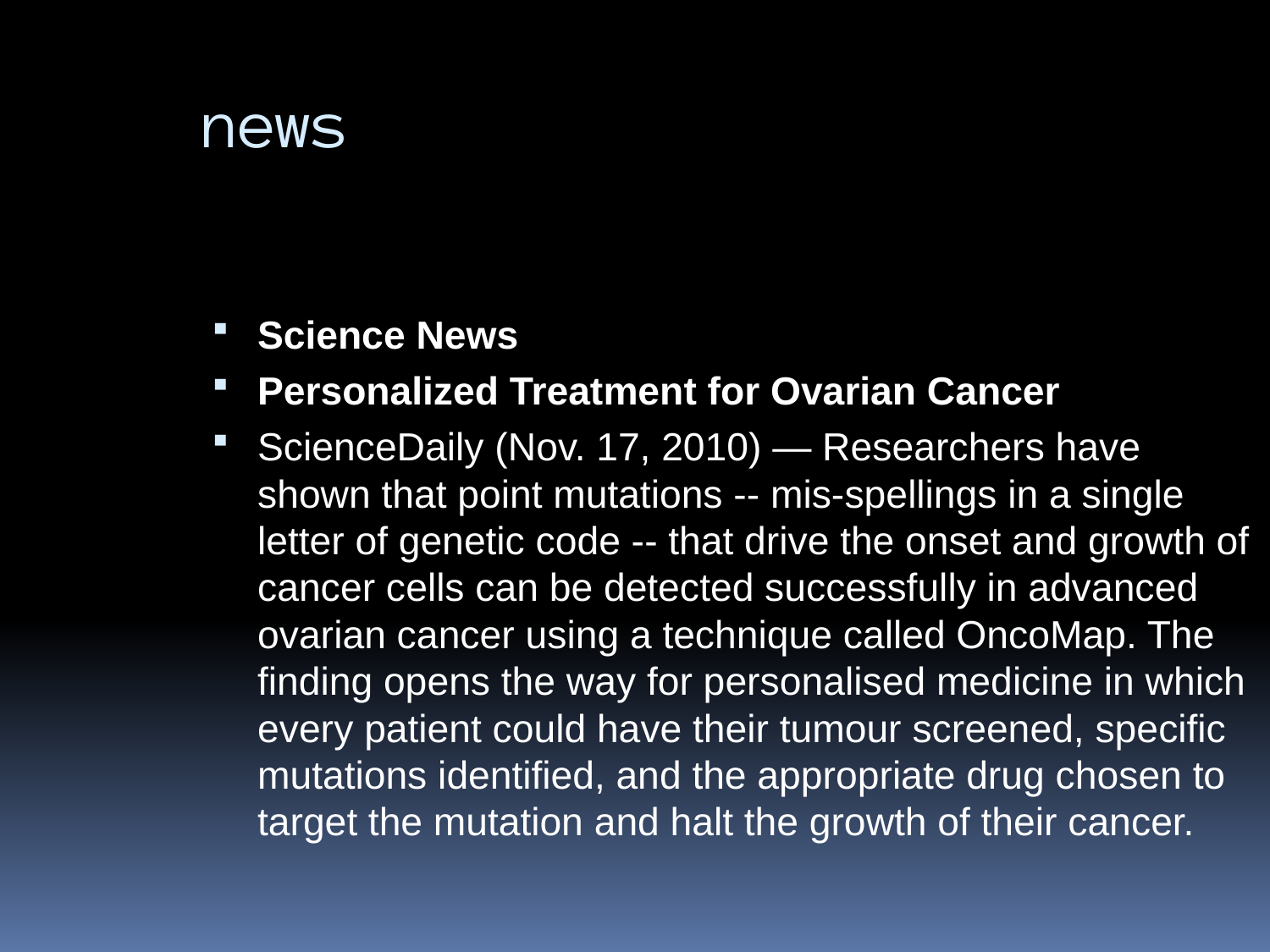

news

Science News
Personalized Treatment for Ovarian Cancer
ScienceDaily (Nov. 17, 2010) — Researchers have shown that point mutations -- mis-spellings in a single letter of genetic code -- that drive the onset and growth of cancer cells can be detected successfully in advanced ovarian cancer using a technique called OncoMap. The finding opens the way for personalised medicine in which every patient could have their tumour screened, specific mutations identified, and the appropriate drug chosen to target the mutation and halt the growth of their cancer.